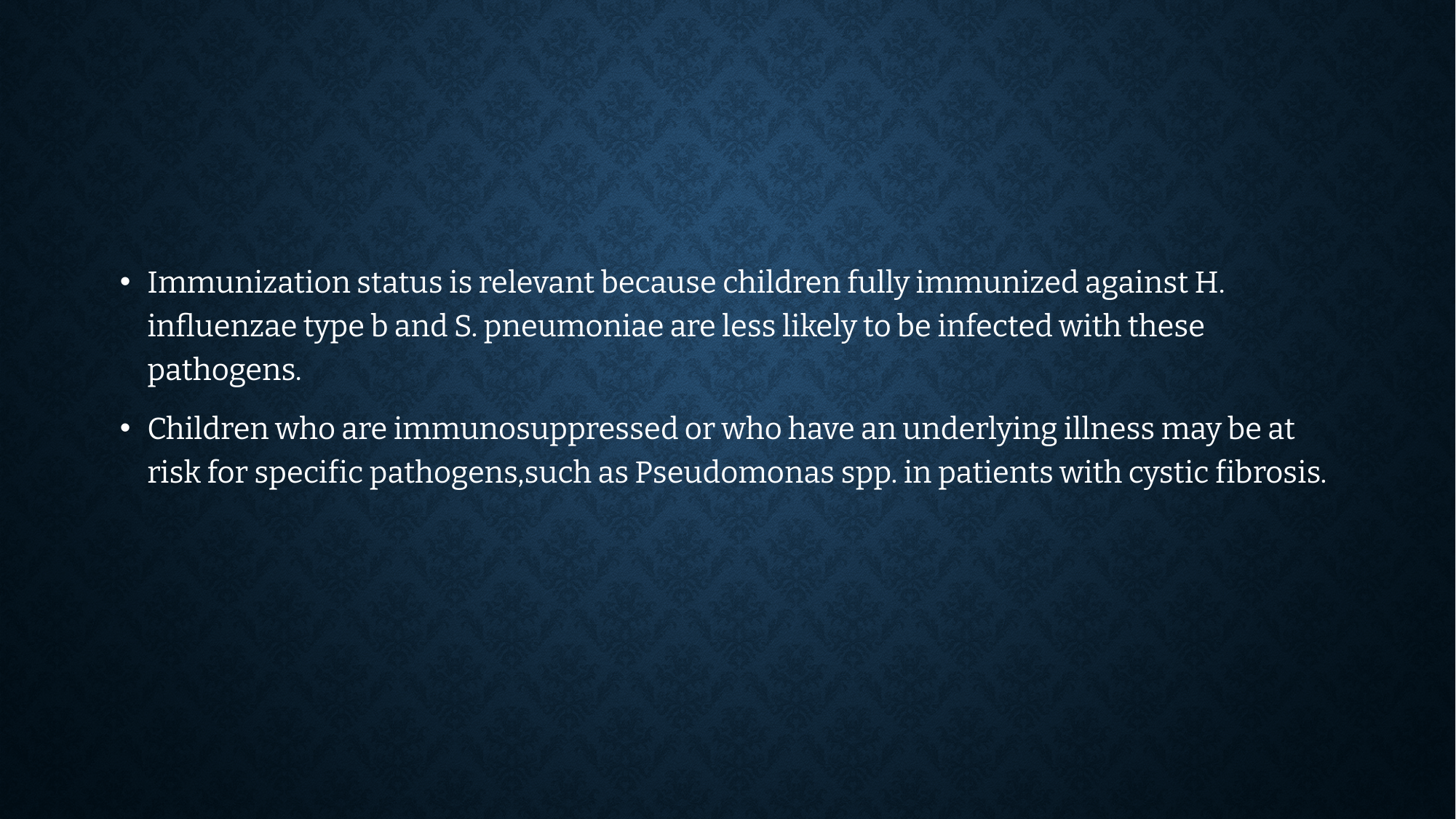

#
Immunization status is relevant because children fully immunized against H. influenzae type b and S. pneumoniae are less likely to be infected with these pathogens.
Children who are immunosuppressed or who have an underlying illness may be at risk for specific pathogens,such as Pseudomonas spp. in patients with cystic fibrosis.